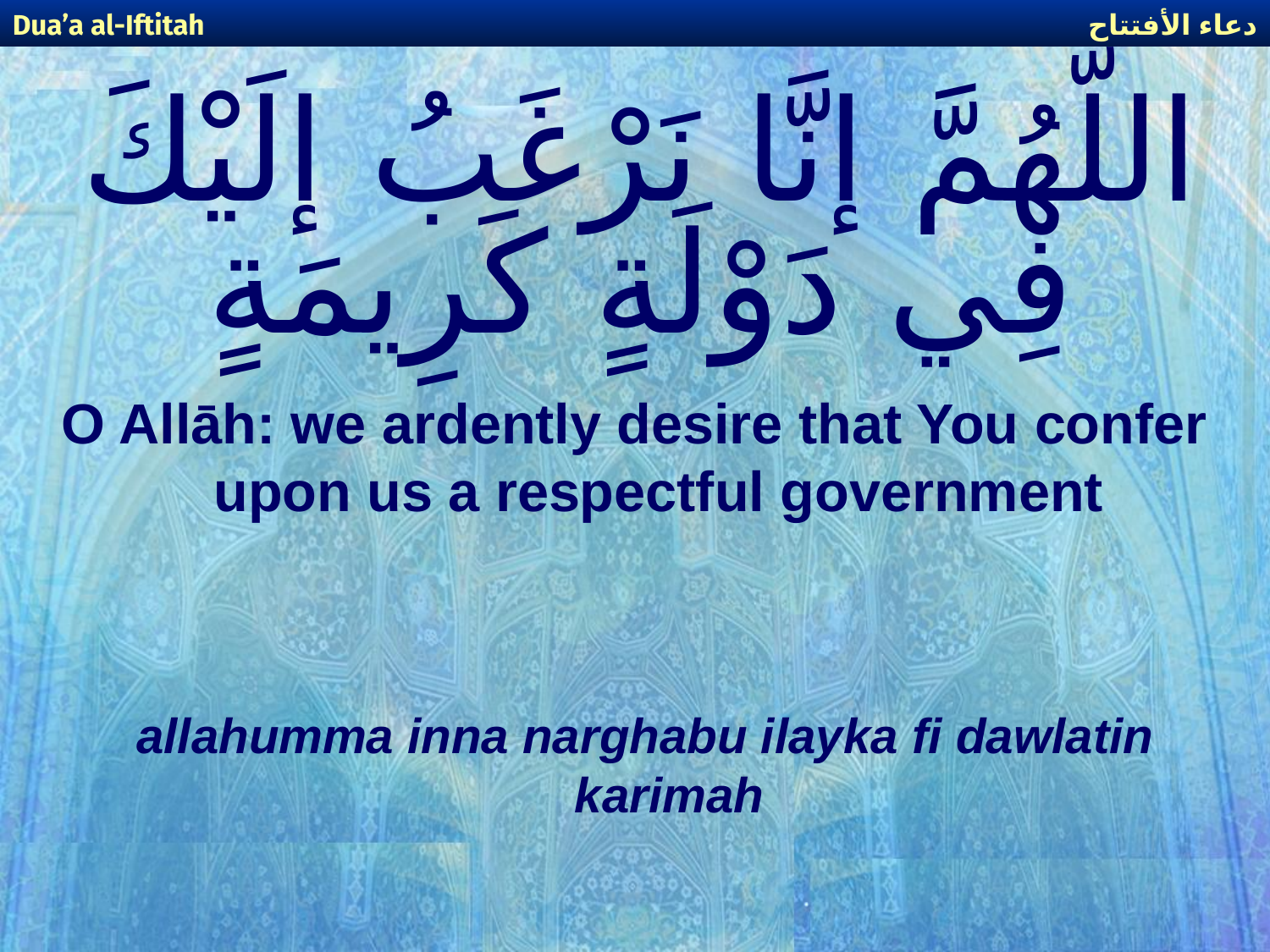

دعاء الأفتتاح
Dua’a al-Iftitah
# اللّهُمَّ إنَّا نَرْغَبُ إلَيْكَ فِي دَوْلَةٍ كَرِيمَةٍ
O Allāh: we ardently desire that You confer upon us a respectful government
allahumma inna narghabu ilayka fi dawlatin karimah